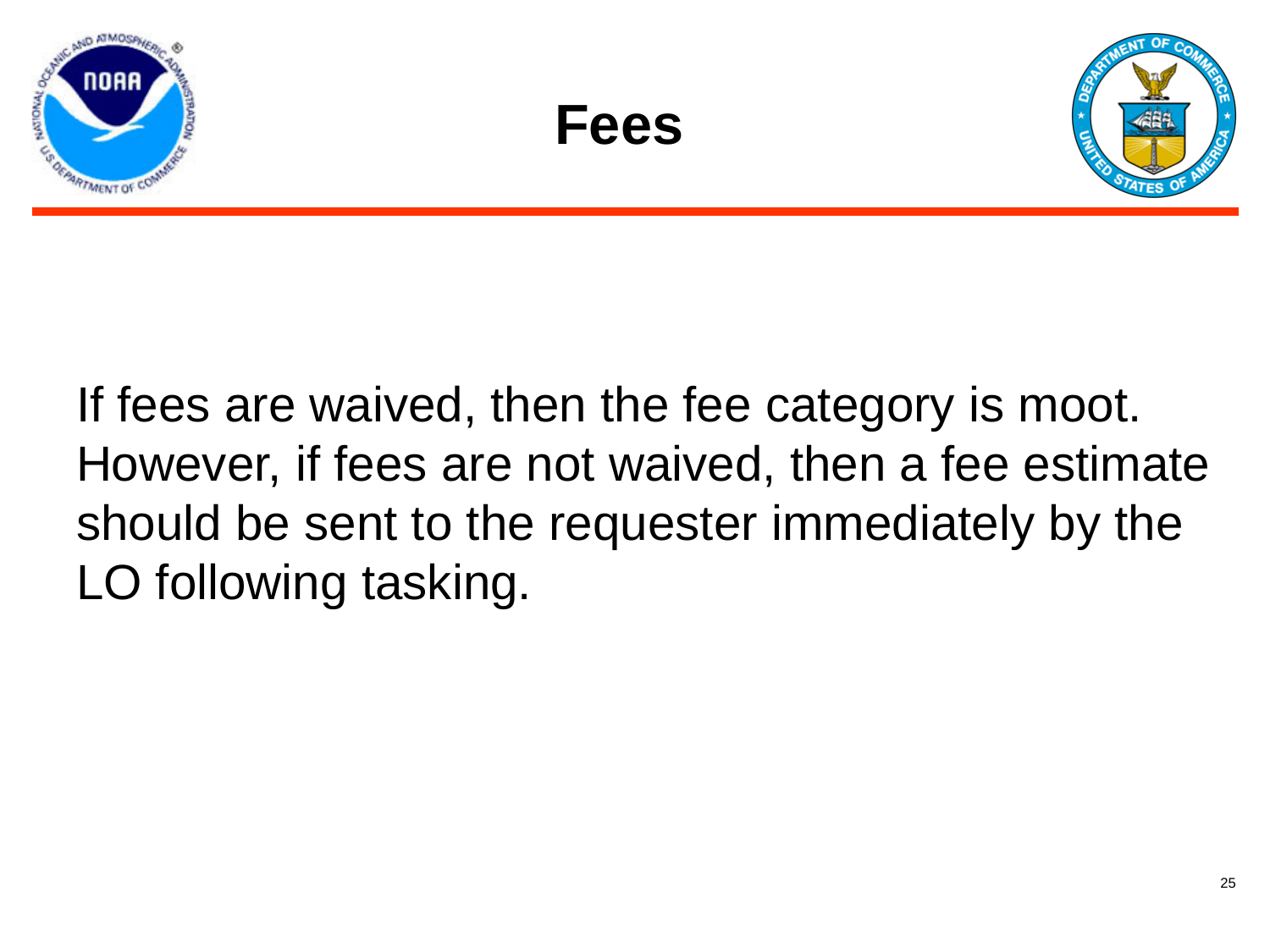

# Fees

If fees are waived, then the fee category is moot.  However, if fees are not waived, then a fee estimate should be sent to the requester immediately by the LO following tasking.
25